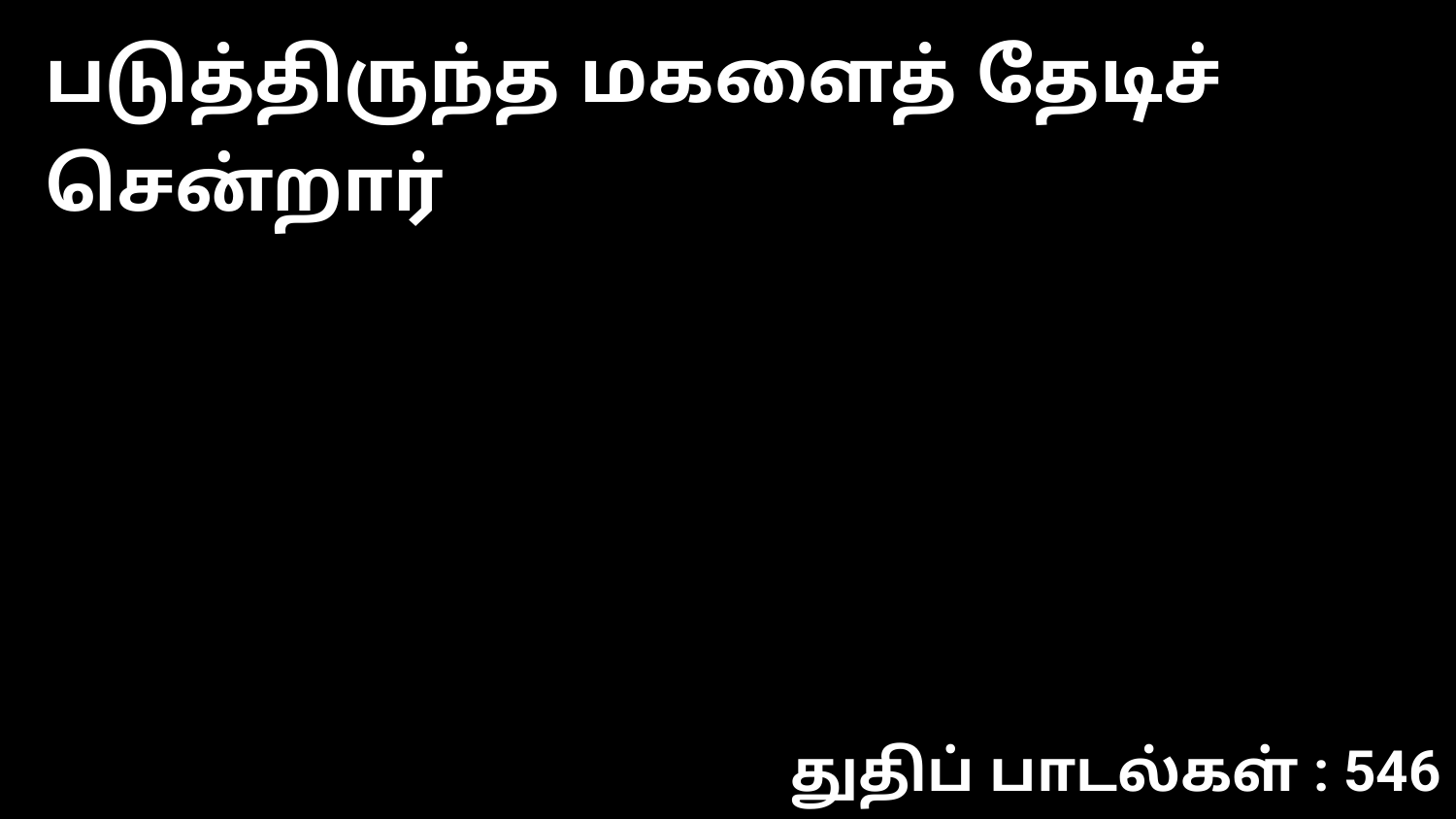

படுத்திருந்த மகளைத் தேடிச் சென்றார்
துதிப் பாடல்கள் : 546